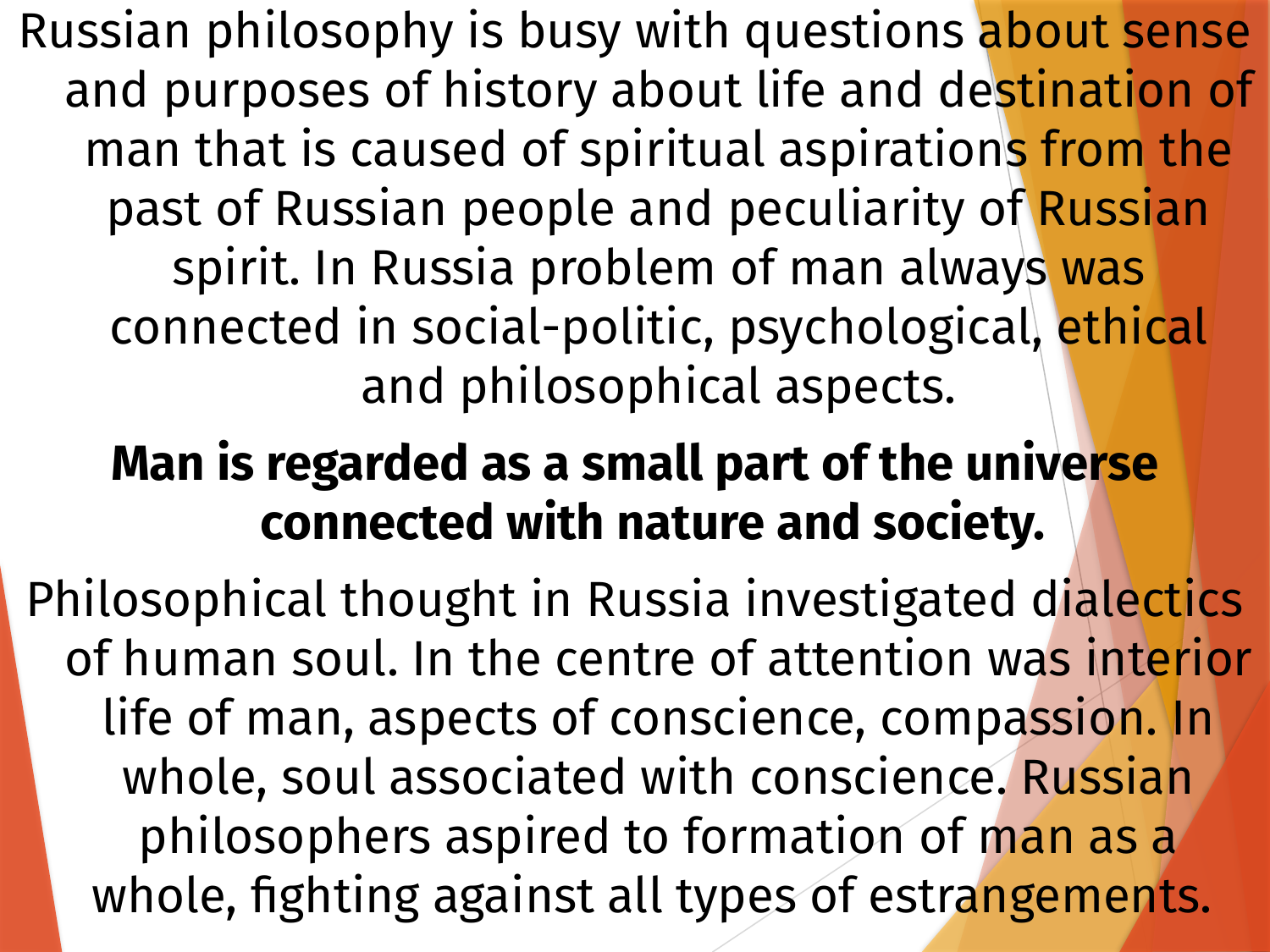

Russian philosophy is busy with questions about sense and purposes of history about life and destination of man that is caused of spiritual aspirations from the past of Russian people and peculiarity of Russian spirit. In Russia problem of man always was connected in social-politic, psychological, ethical and philosophical aspects.
Man is regarded as a small part of the universe connected with nature and society.
Philosophical thought in Russia investigated dialectics of human soul. In the centre of attention was interior life of man, aspects of conscience, compassion. In whole, soul associated with conscience. Russian philosophers aspired to formation of man as a whole, fighting against all types of estrangements.